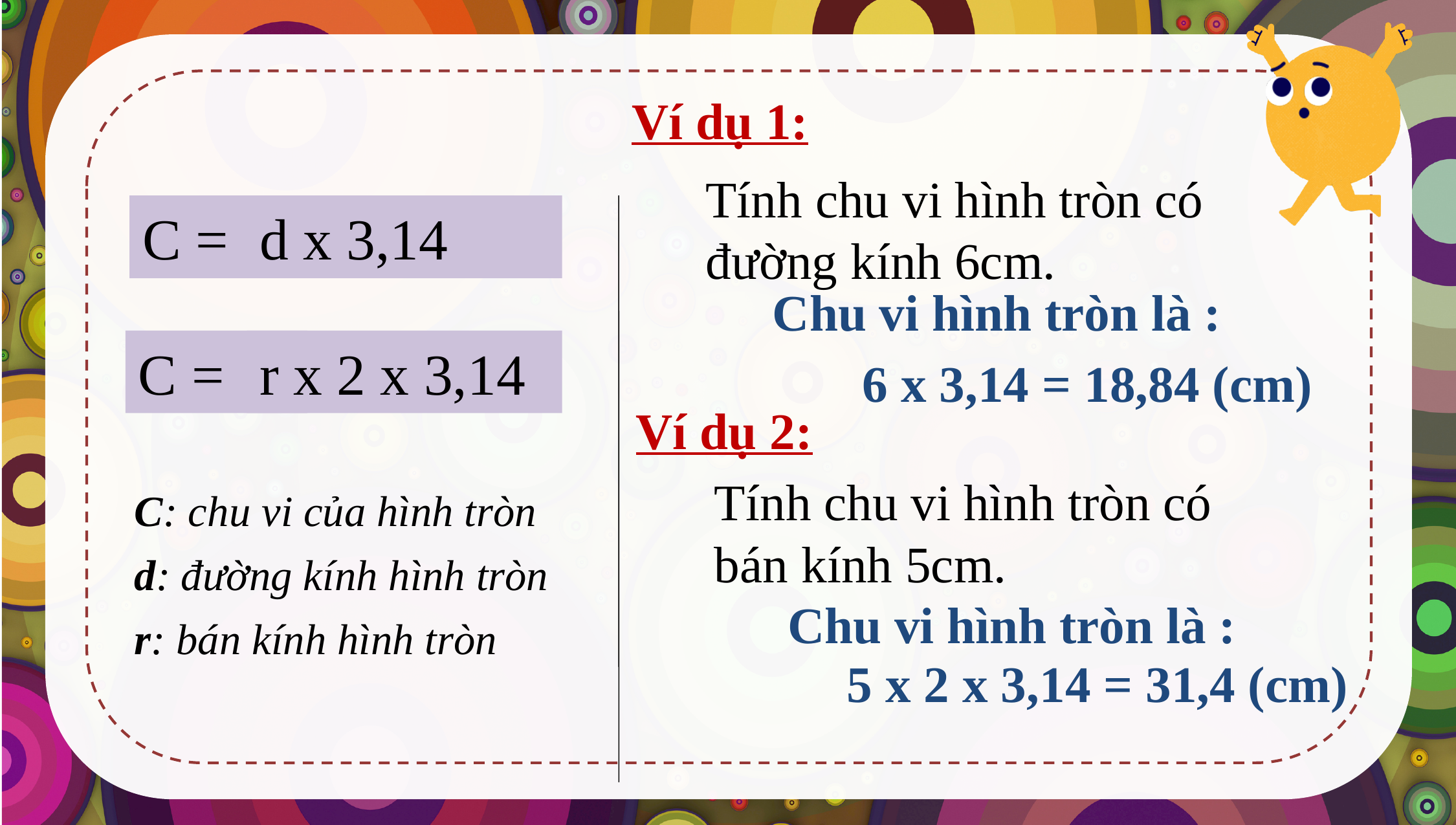

Ví dụ 1:
Tính chu vi hình tròn có đường kính 6cm.
C =
d x 3,14

Chu vi hình tròn là :
C =
r x 2 x 3,14
6 x 3,14 = 18,84 (cm)
Ví dụ 2:
Tính chu vi hình tròn có bán kính 5cm.
C: chu vi của hình tròn
d: đường kính hình tròn
Chu vi hình tròn là :
r: bán kính hình tròn
5 x 2 x 3,14 = 31,4 (cm)